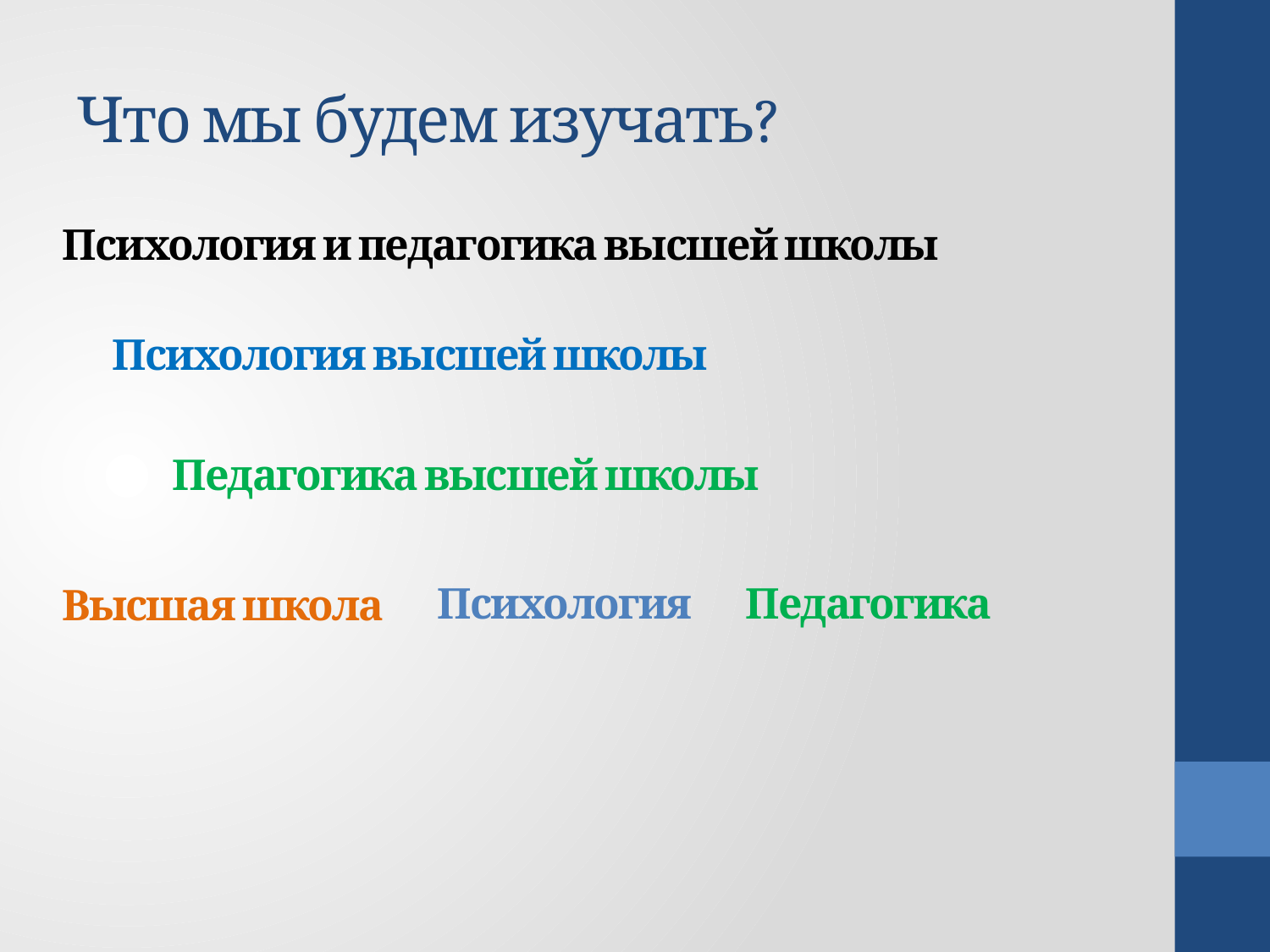

# Что мы будем изучать?
Психология и педагогика высшей школы
Психология высшей школы
Педагогика высшей школы
Педагогика
Психология
Высшая школа